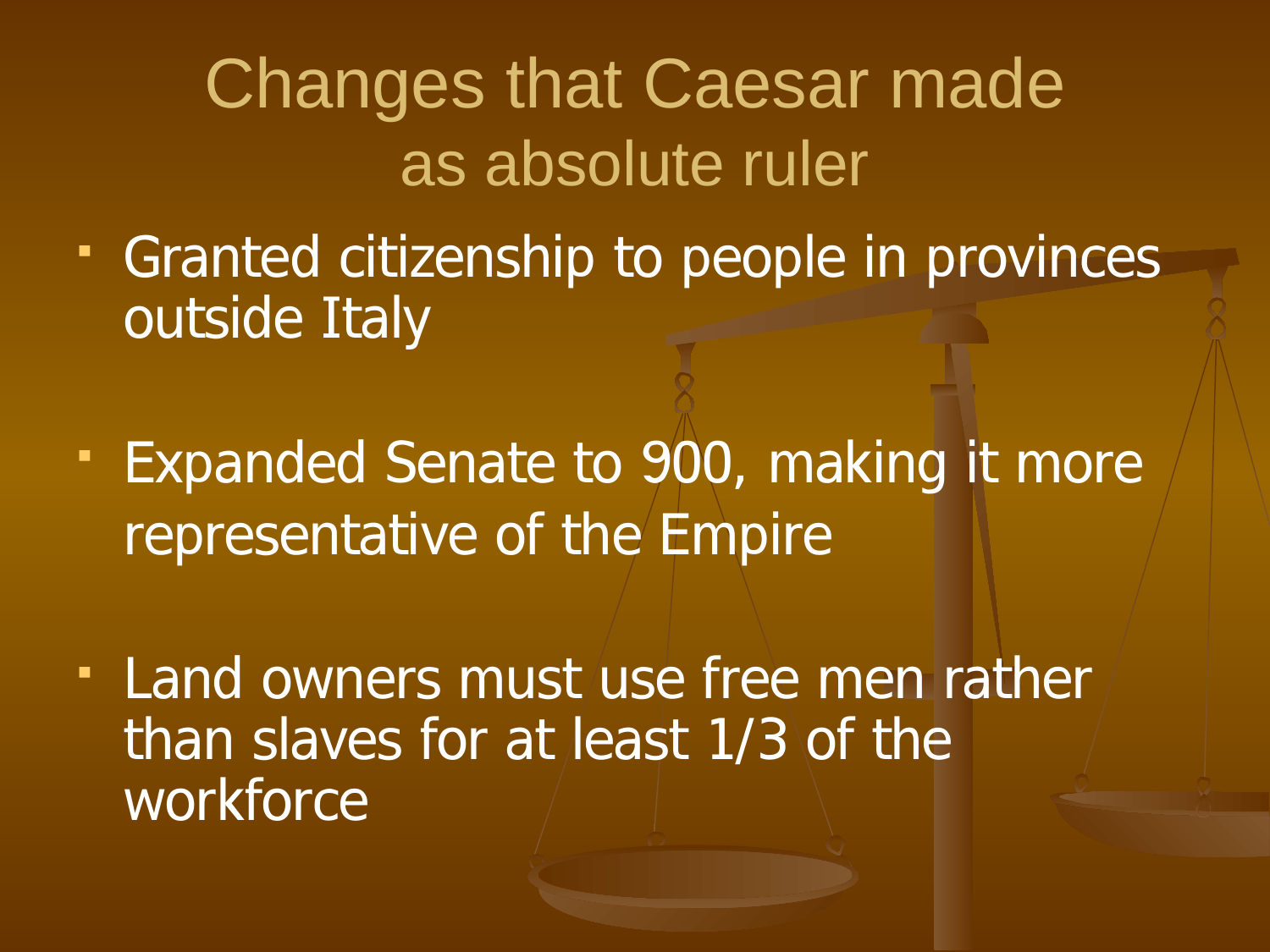

# Changes that Caesar made as absolute ruler
Granted citizenship to people in provinces outside Italy

Expanded Senate to 900, making it more
	representative of the Empire

Land owners must use free men rather than slaves for at least 1/3 of the workforce